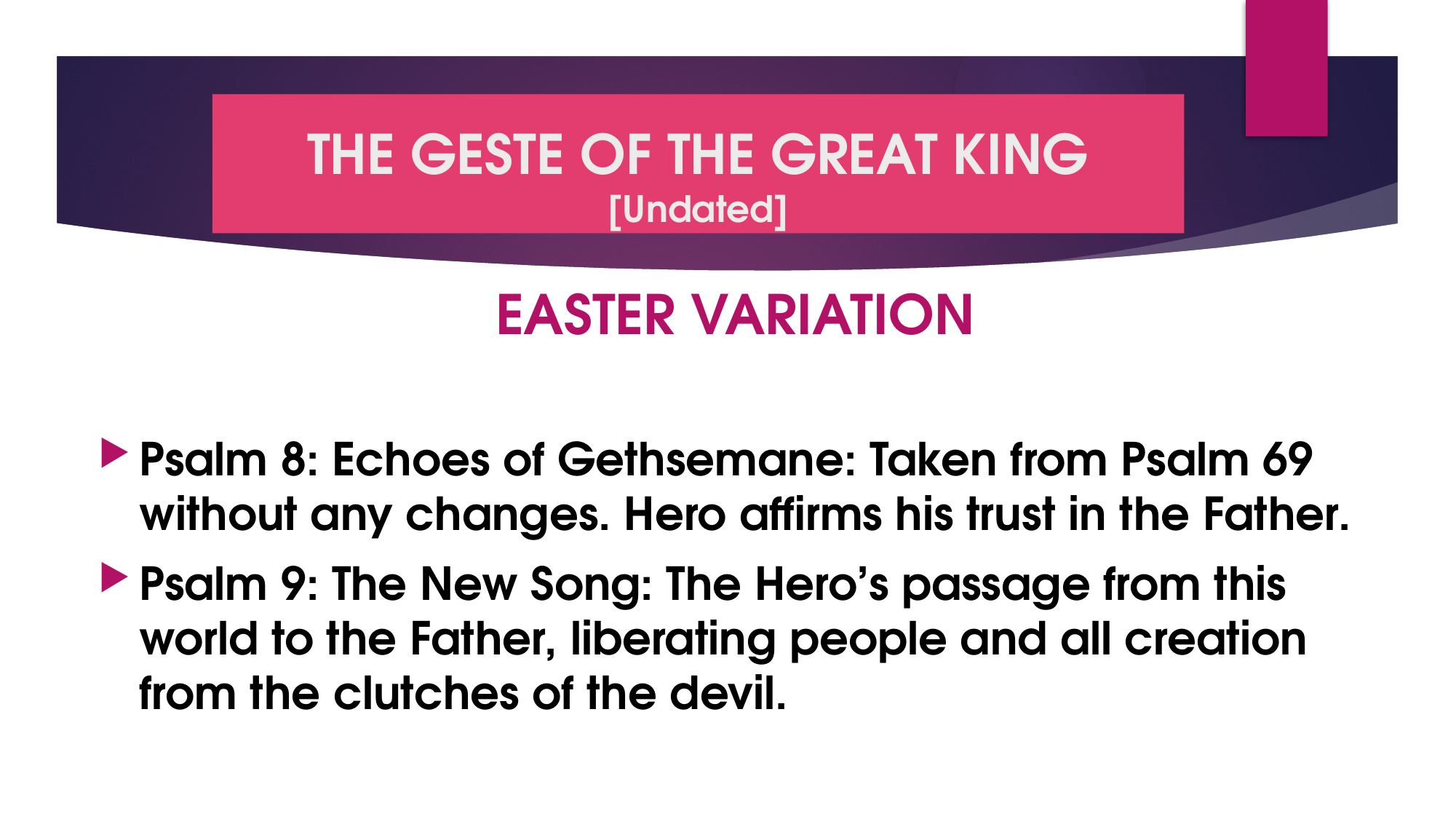

# THE GESTE OF THE GREAT KING [Undated]
EASTER VARIATION

Psalm 8: Echoes of Gethsemane: Taken from Psalm 69 without any changes. Hero affirms his trust in the Father.
Psalm 9: The New Song: The Hero’s passage from this world to the Father, liberating people and all creation from the clutches of the devil.